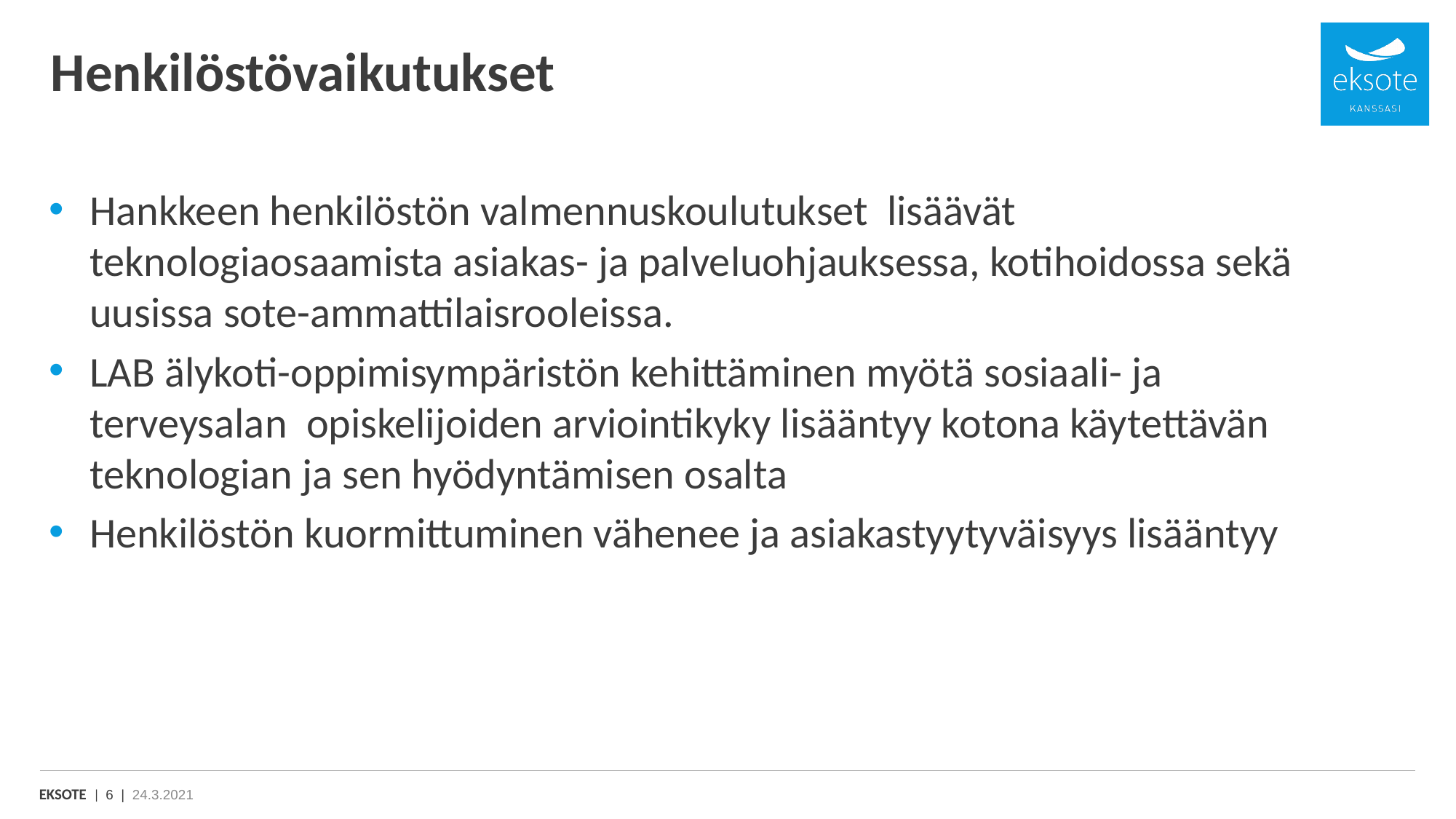

# Henkilöstövaikutukset
Hankkeen henkilöstön valmennuskoulutukset  lisäävät teknologiaosaamista asiakas- ja palveluohjauksessa, kotihoidossa sekä uusissa sote-ammattilaisrooleissa.
LAB älykoti-oppimisympäristön kehittäminen myötä sosiaali- ja terveysalan  opiskelijoiden arviointikyky lisääntyy kotona käytettävän teknologian ja sen hyödyntämisen osalta
Henkilöstön kuormittuminen vähenee ja asiakastyytyväisyys lisääntyy